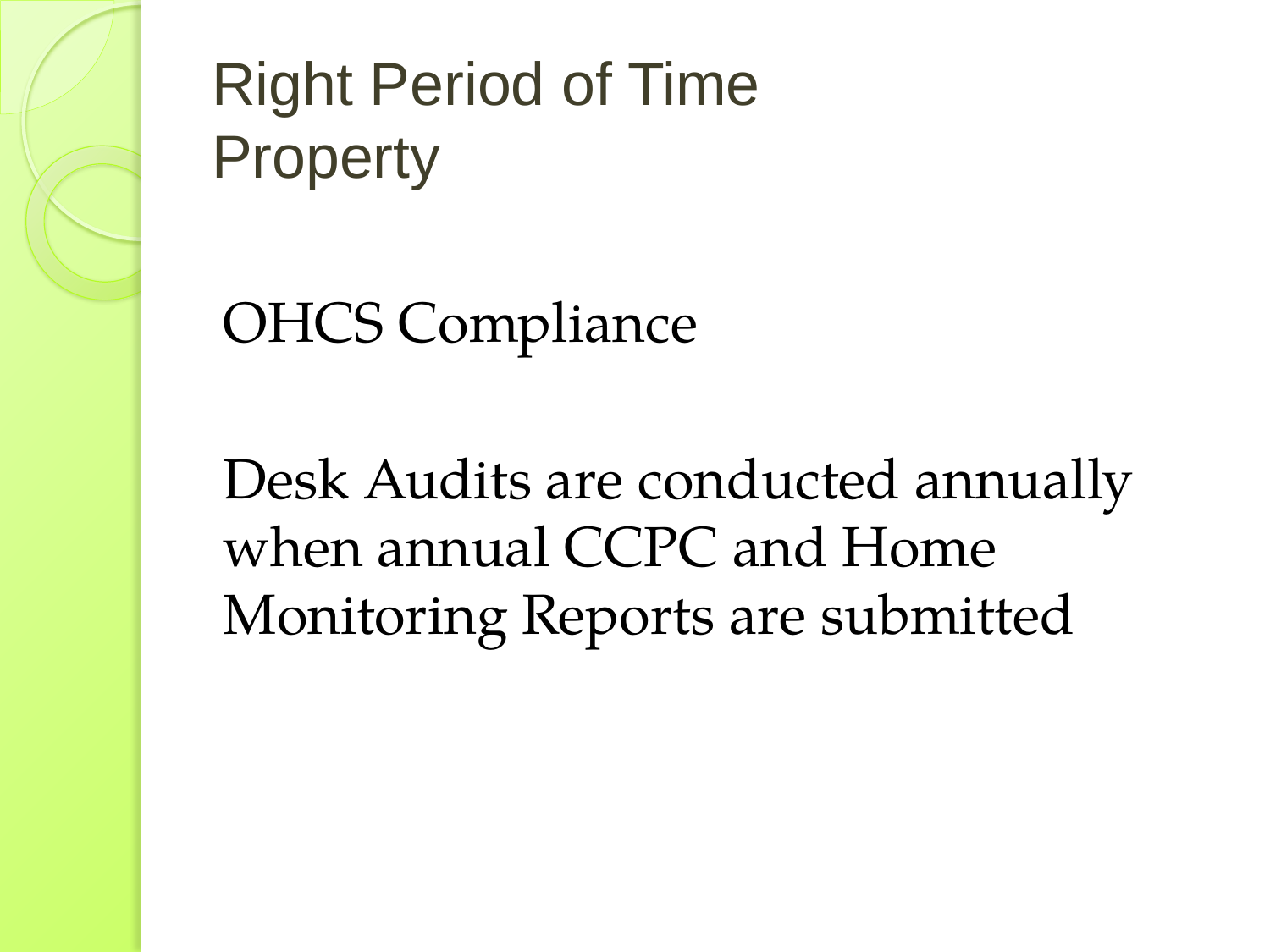

# Right Period of Time Property

OHCS Compliance

Desk Audits are conducted annually when annual CCPC and Home Monitoring Reports are submitted